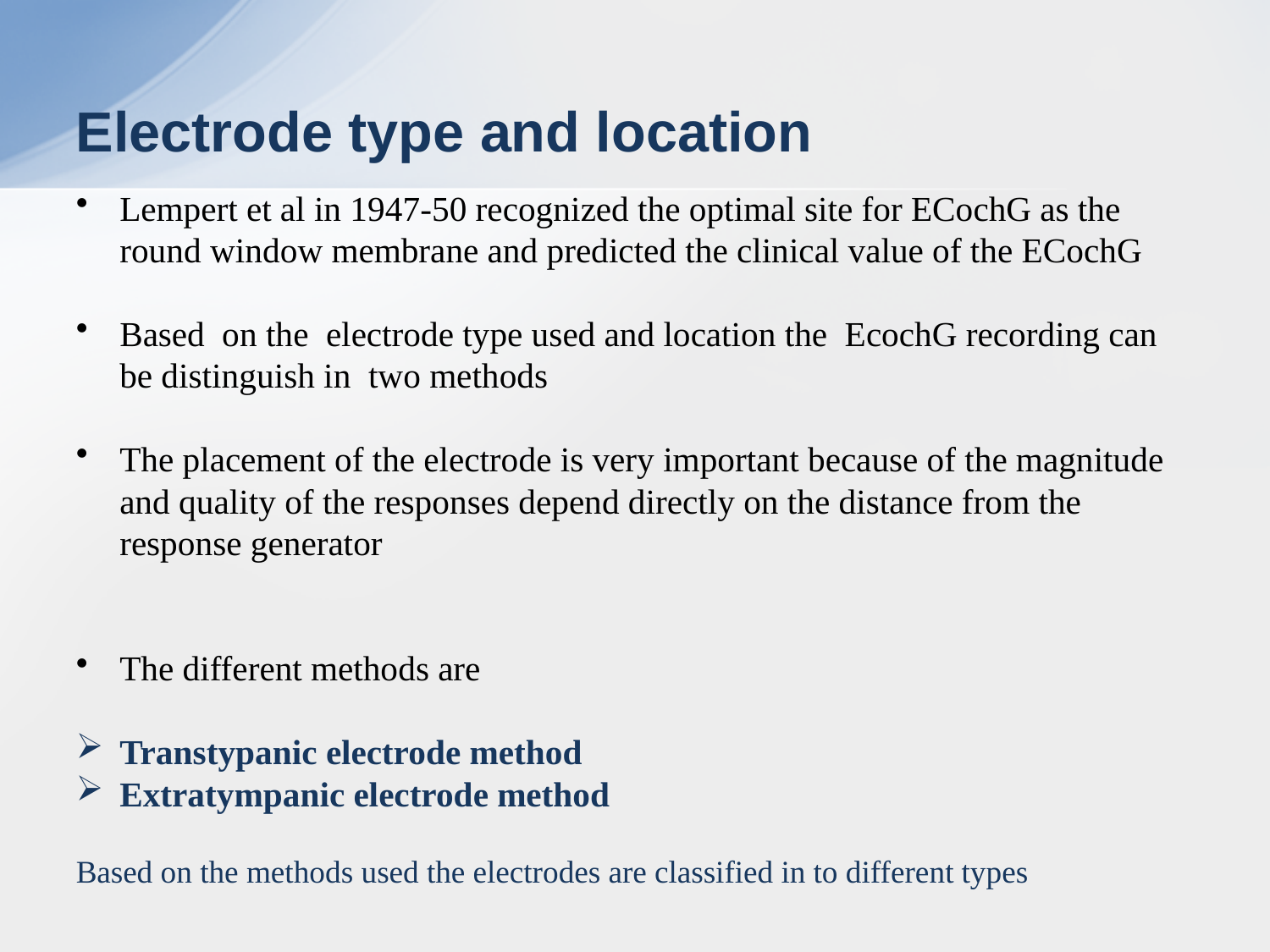

# Electrode type and location
Lempert et al in 1947-50 recognized the optimal site for ECochG as the round window membrane and predicted the clinical value of the ECochG

Based  on the  electrode type used and location the  EcochG recording can be distinguish in  two methods

The placement of the electrode is very important because of the magnitude and quality of the responses depend directly on the distance from the response generator

The different methods are

Transtypanic electrode method
Extratympanic electrode method

Based on the methods used the electrodes are classified in to different types